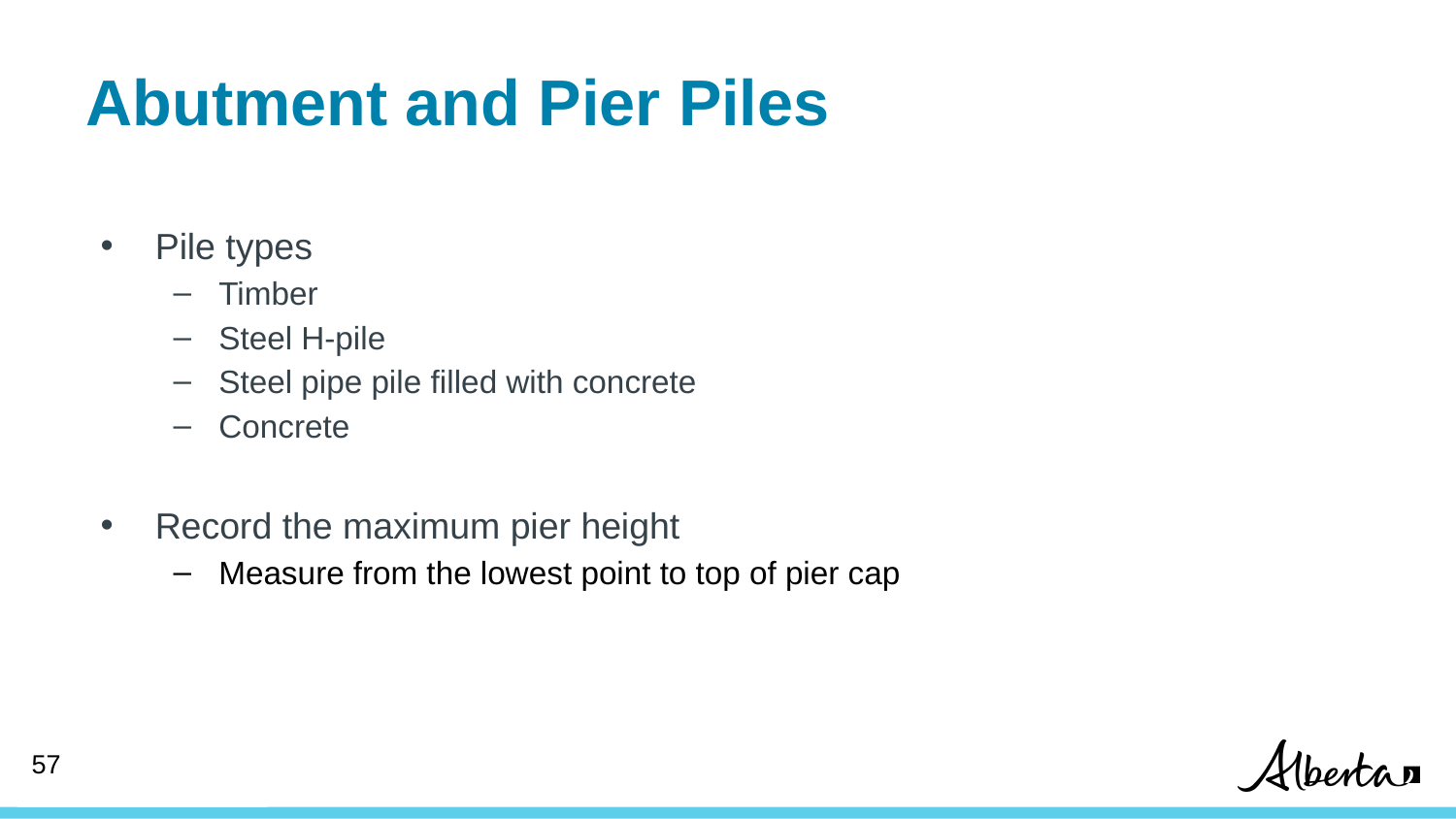

# Abutment and Pier Piles
Pile types
Timber
Steel H-pile
Steel pipe pile filled with concrete
Concrete

Record the maximum pier height
Measure from the lowest point to top of pier cap

57